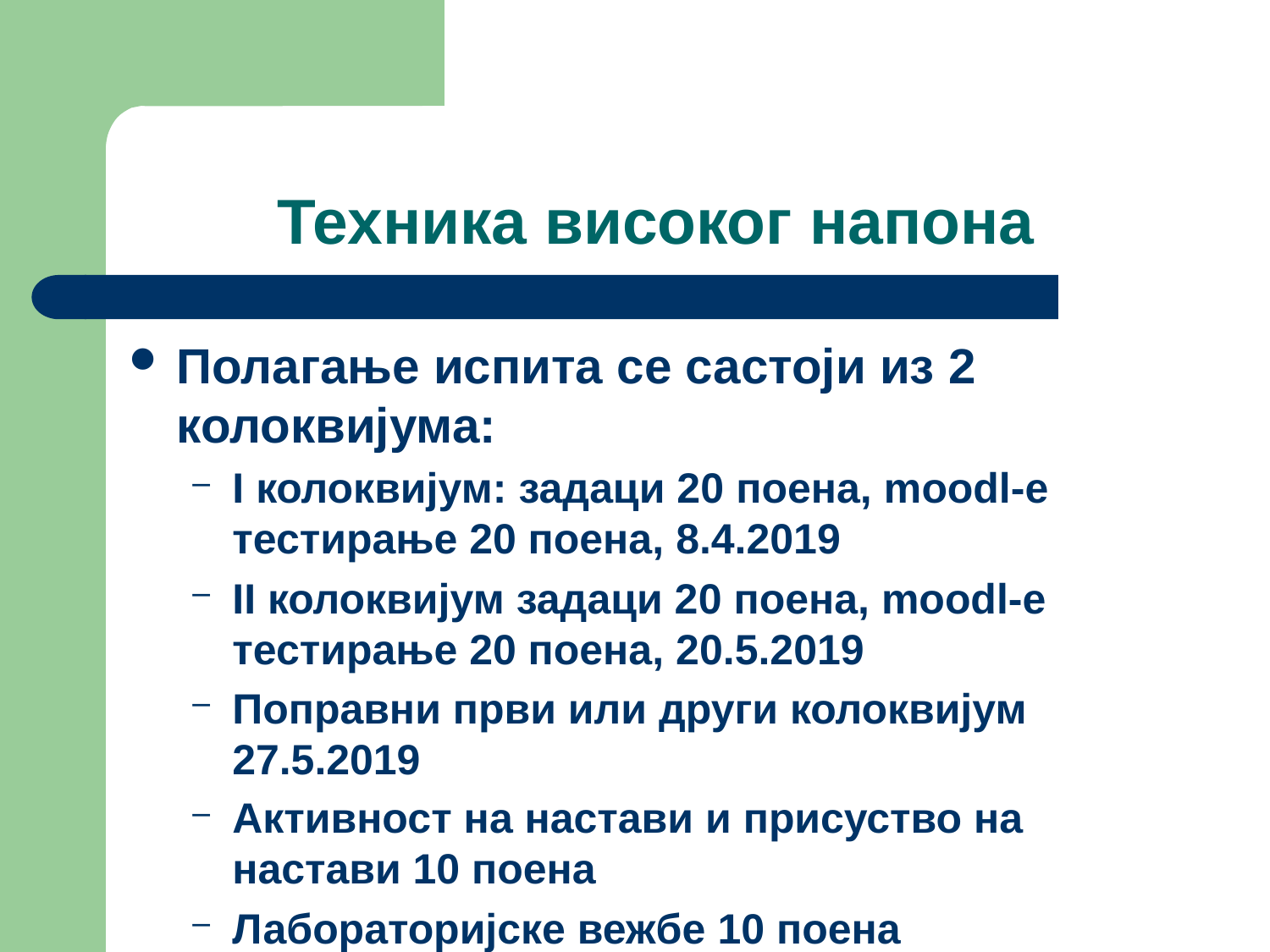

# Техника високог напона
Полагање испита се састоји из 2 колоквијума:
I колоквијум: задаци 20 поена, moodl-e тестирање 20 поена, 8.4.2019
II колоквијум задаци 20 поена, moodl-e тестирање 20 поена, 20.5.2019
Поправни први или други колоквијум 27.5.2019
Активност на настави и присуство на настави 10 поена
Лабораторијске вежбе 10 поена